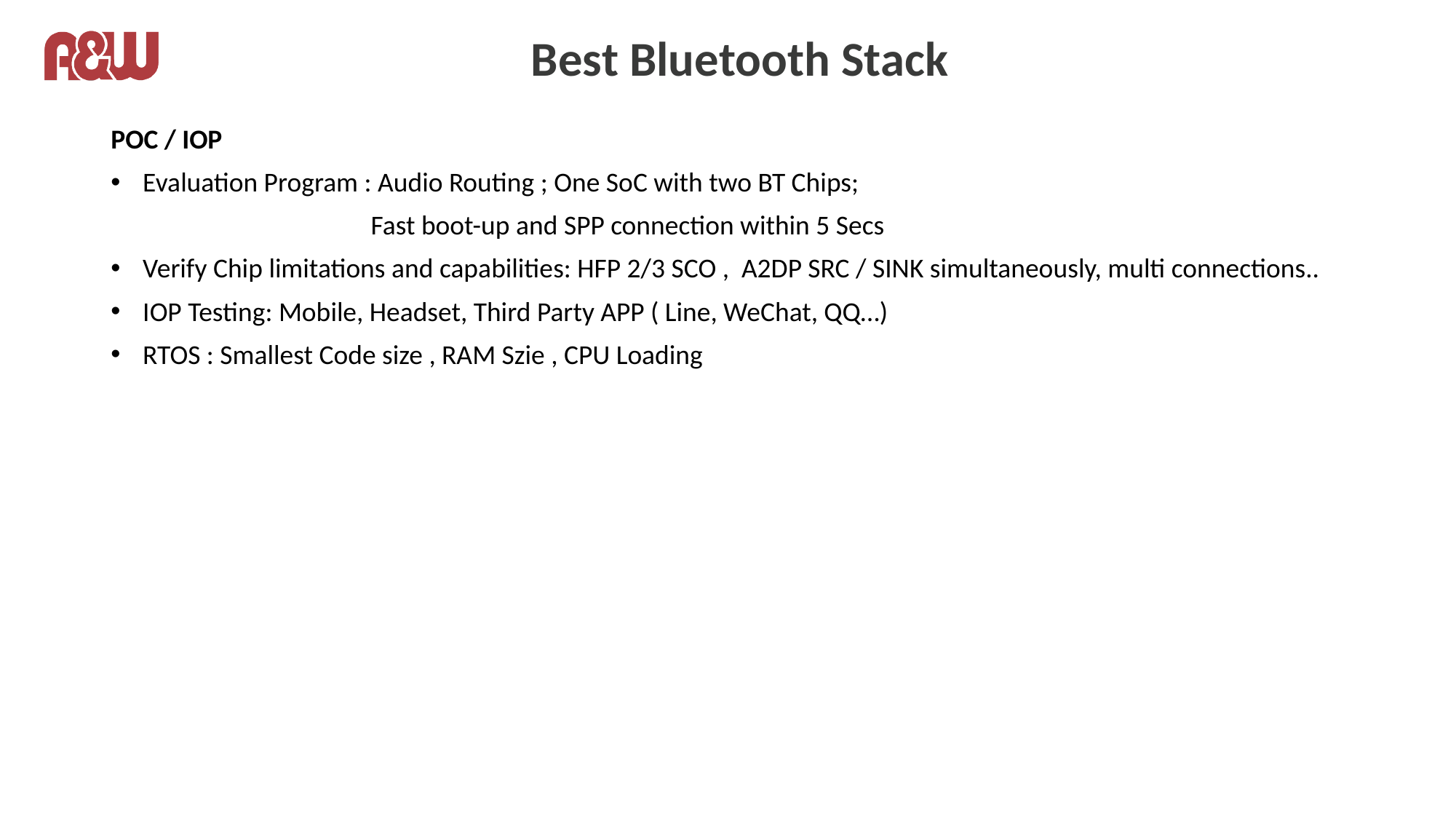

# Best Bluetooth Stack
POC / IOP
Evaluation Program : Audio Routing ; One SoC with two BT Chips;
                                          Fast boot-up and SPP connection within 5 Secs
Verify Chip limitations and capabilities: HFP 2/3 SCO ,  A2DP SRC / SINK simultaneously, multi connections..
IOP Testing: Mobile, Headset, Third Party APP ( Line, WeChat, QQ…)
RTOS : Smallest Code size , RAM Szie , CPU Loading